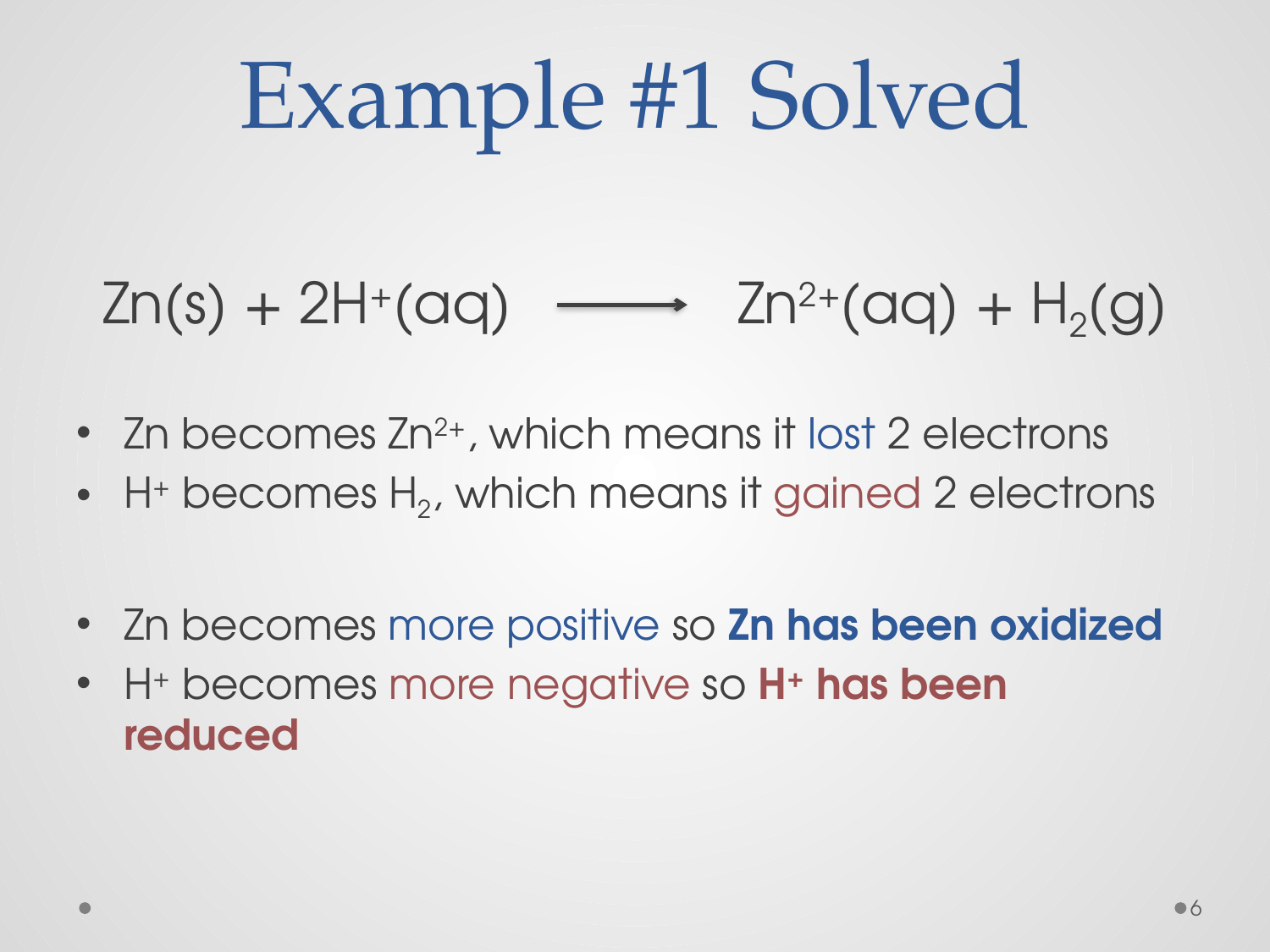

# Example #1 Solved

Zn becomes Zn2+, which means it lost 2 electrons
H+ becomes H2, which means it gained 2 electrons

Zn becomes more positive so Zn has been oxidized
H+ becomes more negative so H+ has been reduced
Zn(s) + 2H+(aq)		Zn2+(aq) + H2(g)
6